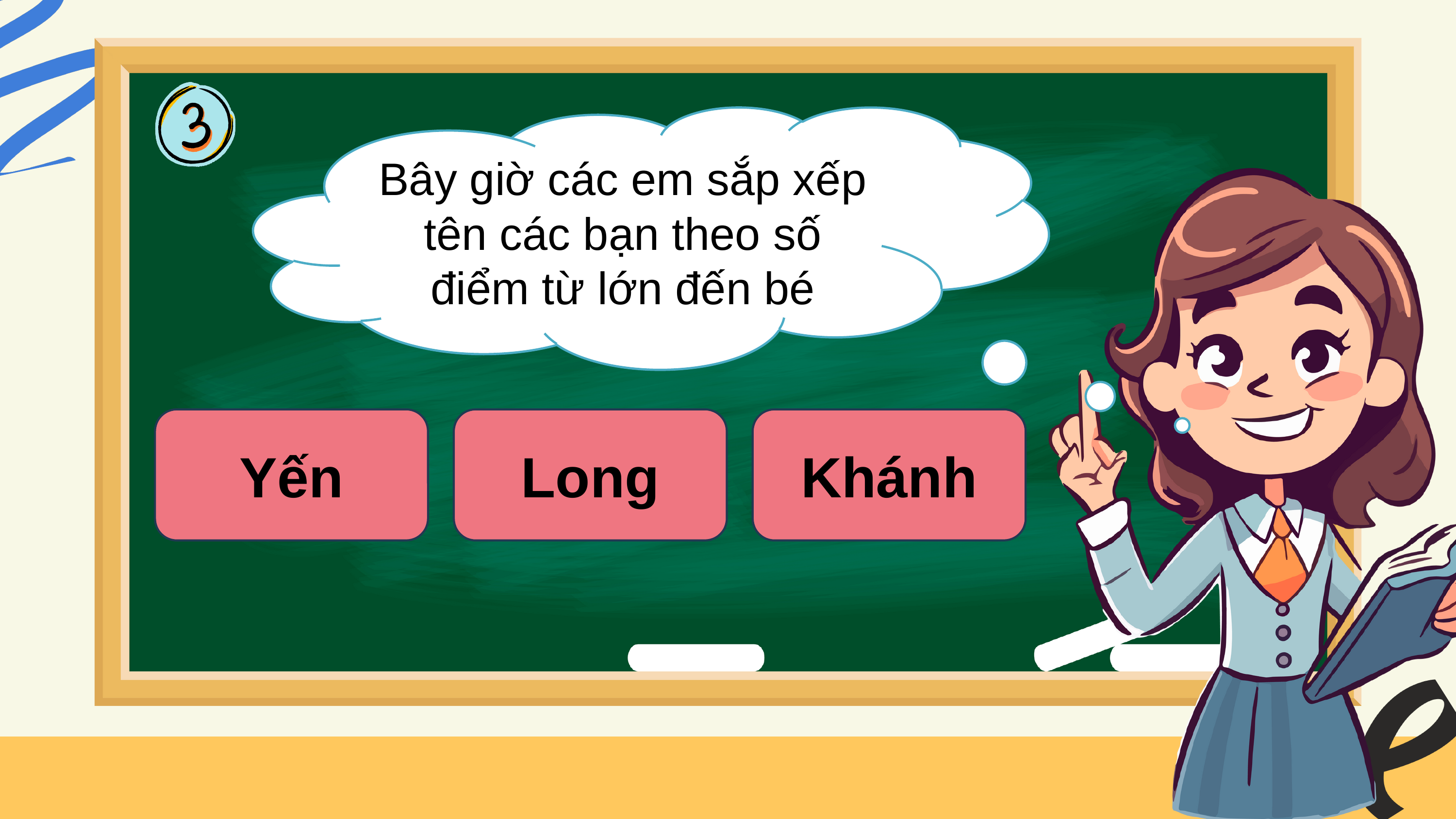

Bây giờ các em sắp xếp tên các bạn theo số điểm từ lớn đến bé

Yến
Long
Khánh